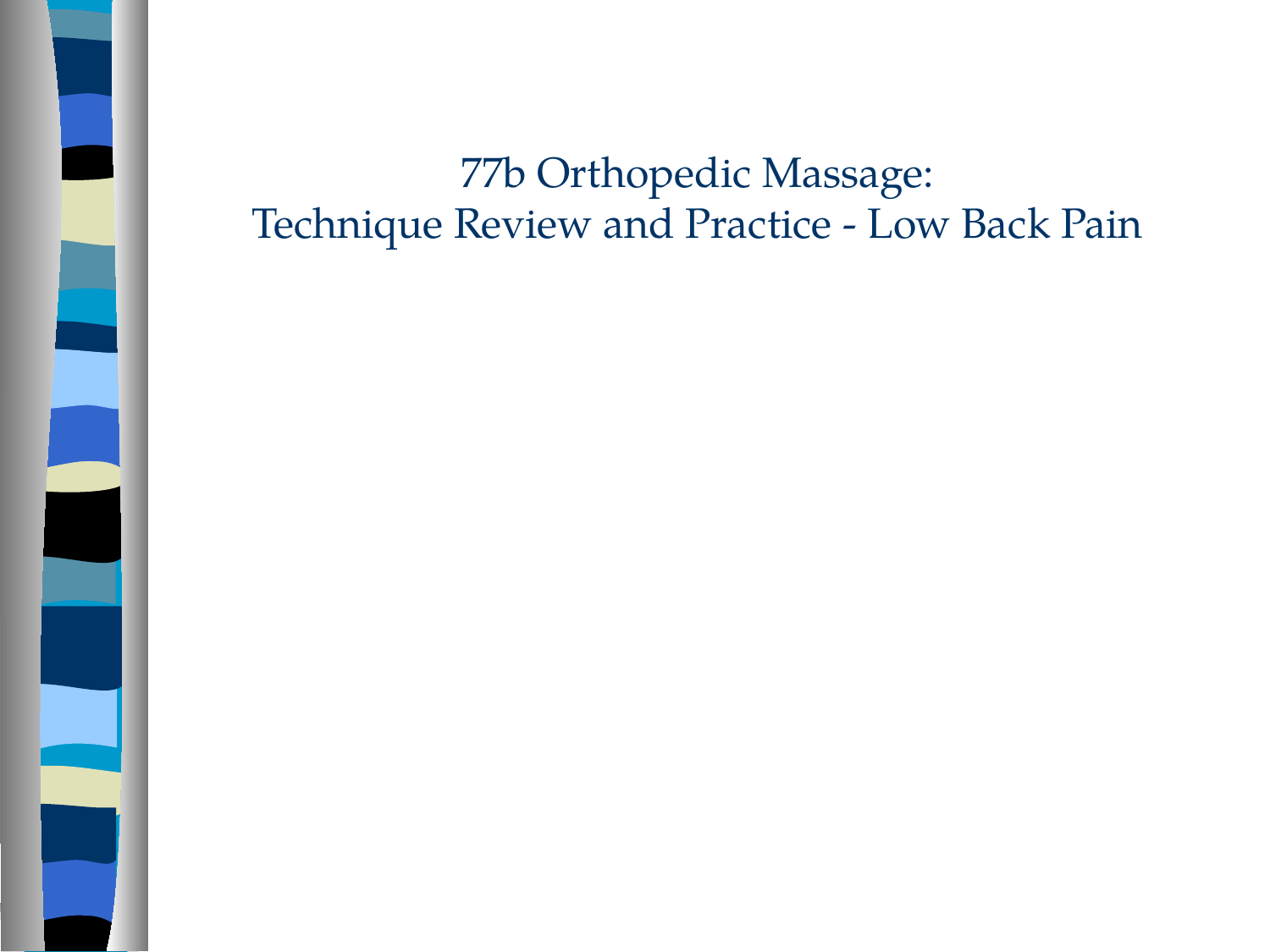

77b Orthopedic Massage:
Technique Review and Practice - Low Back Pain